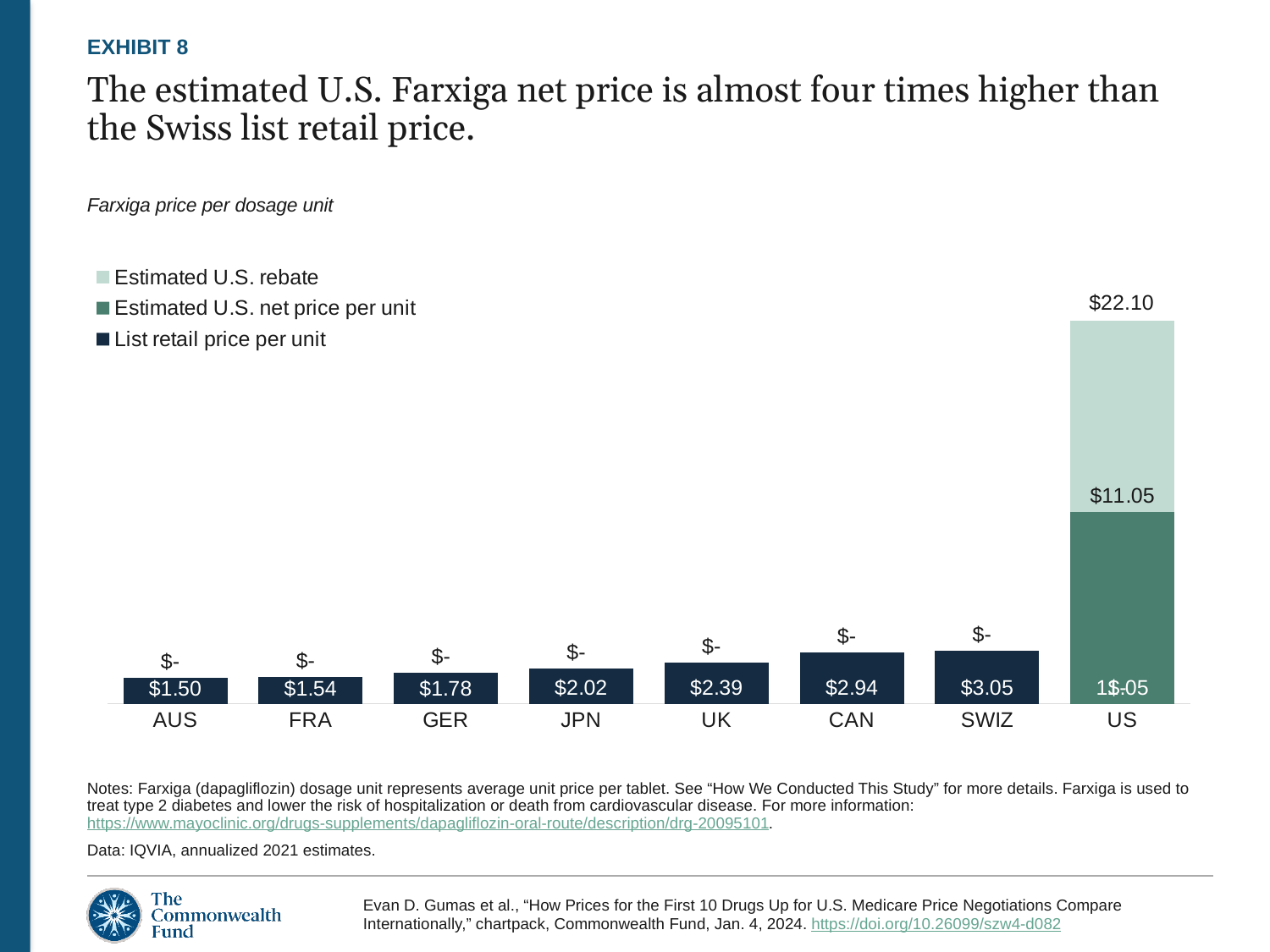

EXHIBIT 8
# The estimated U.S. Farxiga net price is almost four times higher than the Swiss list retail price.
Farxiga price per dosage unit

### Chart

| Category | List retail price per unit | Estimated U.S. net price per unit | Estimated U.S. rebate |
|---|---|---|---|
| AUS | 1.49576304496681 | None | None |
| FRA | 1.53652618201222 | None | None |
| GER | 1.78286796418043 | None | None |
| JPN | 2.01639258386204 | None | None |
| UK | 2.38840563687002 | None | None |
| CAN | 2.94136412846552 | None | None |
| SWIZ | 3.051116846404 | None | None |
| US | None | 11.05 | 11.05 |
$22.10
Notes: Farxiga (dapagliflozin) dosage unit represents average unit price per tablet. See “How We Conducted This Study” for more details. Farxiga is used to treat type 2 diabetes and lower the risk of hospitalization or death from cardiovascular disease. For more information: https://www.mayoclinic.org/drugs-supplements/dapagliflozin-oral-route/description/drg-20095101.
Data: IQVIA, annualized 2021 estimates.